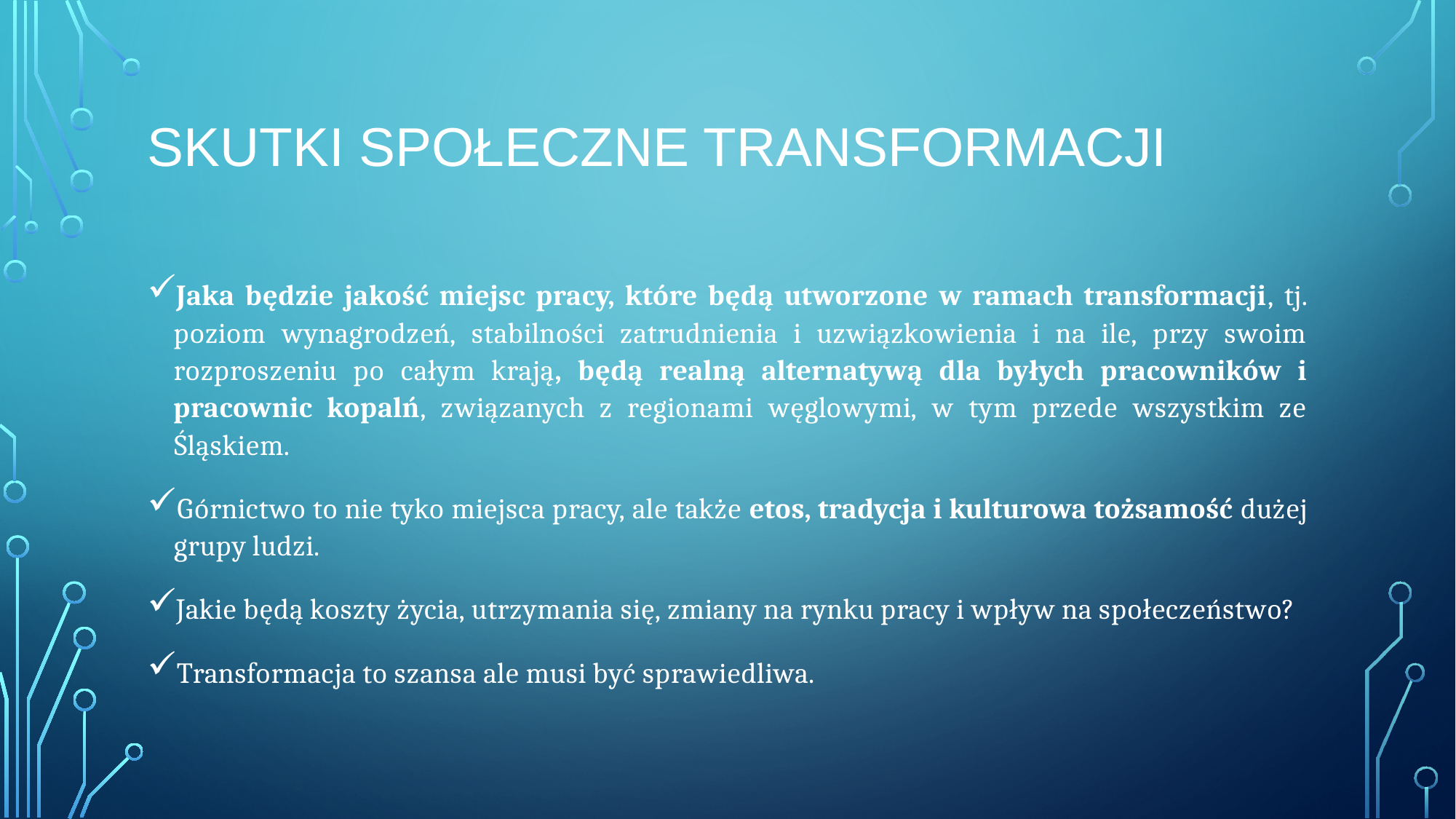

# Skutki społeczne transformacji
Jaka będzie jakość miejsc pracy, które będą utworzone w ramach transformacji, tj. poziom wynagrodzeń, stabilności zatrudnienia i uzwiązkowienia i na ile, przy swoim rozproszeniu po całym krają, będą realną alternatywą dla byłych pracowników i pracownic kopalń, związanych z regionami węglowymi, w tym przede wszystkim ze Śląskiem.
Górnictwo to nie tyko miejsca pracy, ale także etos, tradycja i kulturowa tożsamość dużej grupy ludzi.
Jakie będą koszty życia, utrzymania się, zmiany na rynku pracy i wpływ na społeczeństwo?
Transformacja to szansa ale musi być sprawiedliwa.